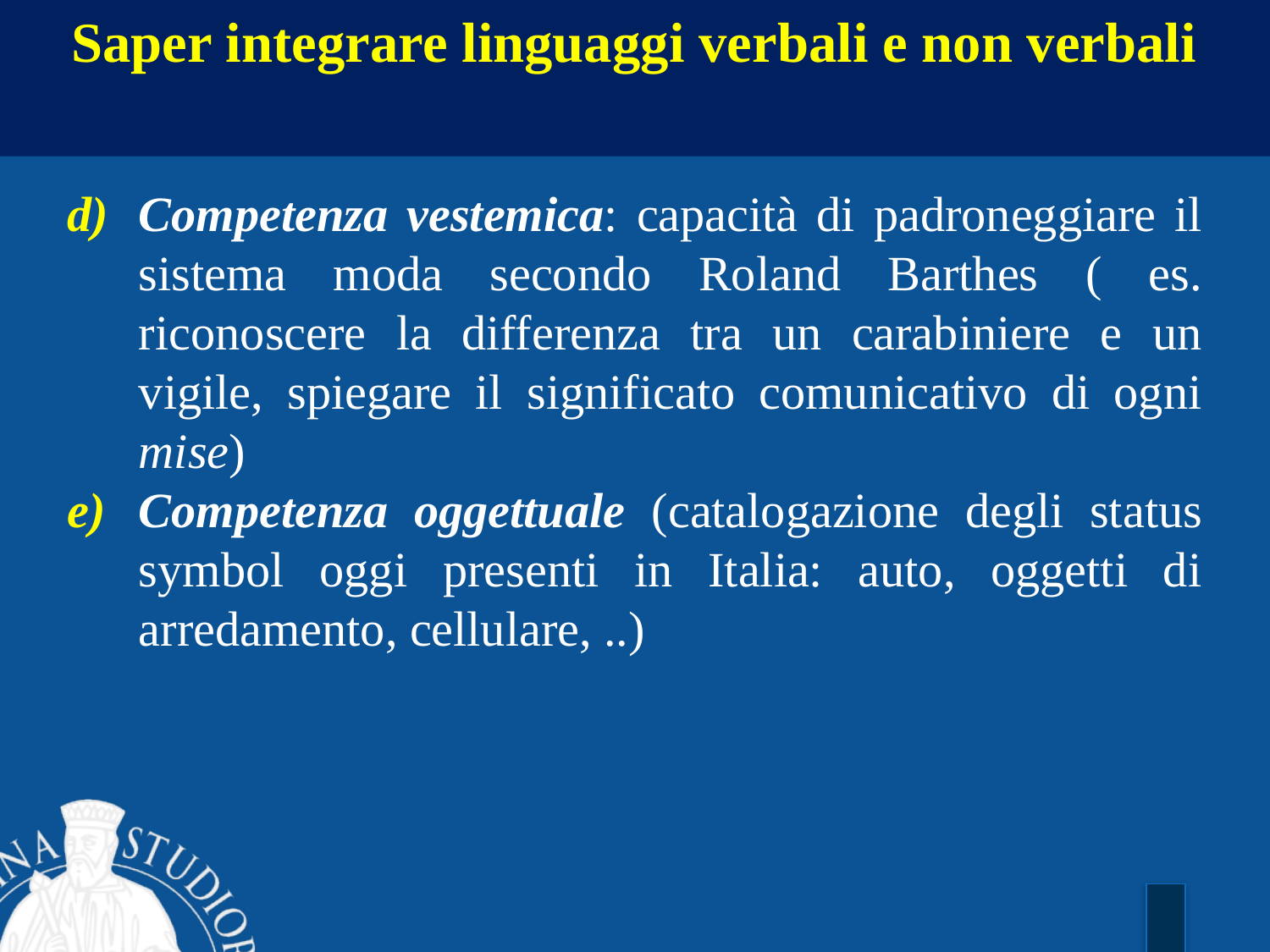

Saper integrare linguaggi verbali e non verbali

Competenza vestemica: capacità di padroneggiare il sistema moda secondo Roland Barthes ( es. riconoscere la differenza tra un carabiniere e un vigile, spiegare il significato comunicativo di ogni mise)
Competenza oggettuale (catalogazione degli status symbol oggi presenti in Italia: auto, oggetti di arredamento, cellulare, ..)